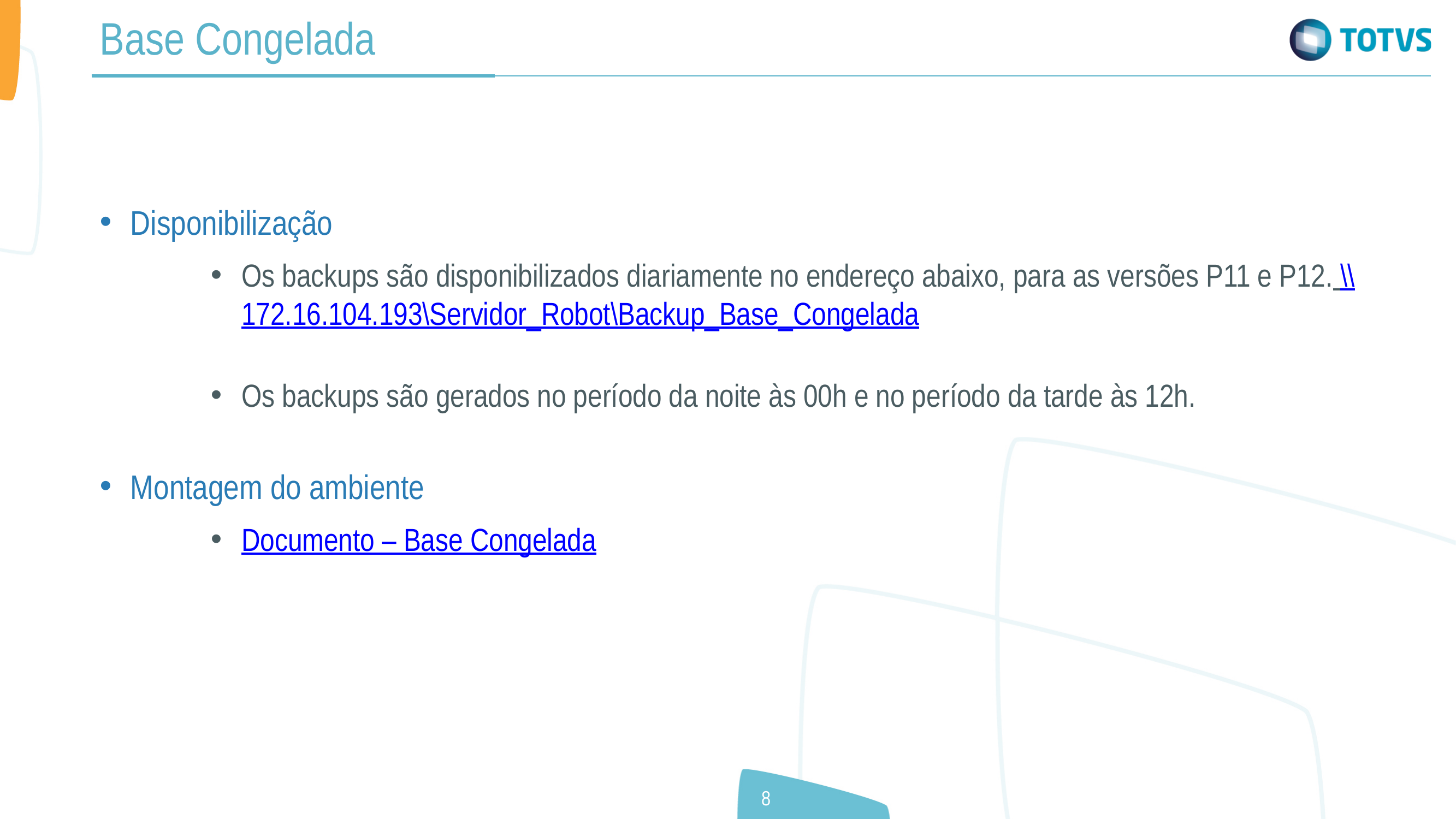

Base Congelada

Disponibilização
Os backups são disponibilizados diariamente no endereço abaixo, para as versões P11 e P12. \\172.16.104.193\Servidor_Robot\Backup_Base_Congelada

Os backups são gerados no período da noite às 00h e no período da tarde às 12h.

Montagem do ambiente
Documento – Base Congelada

8